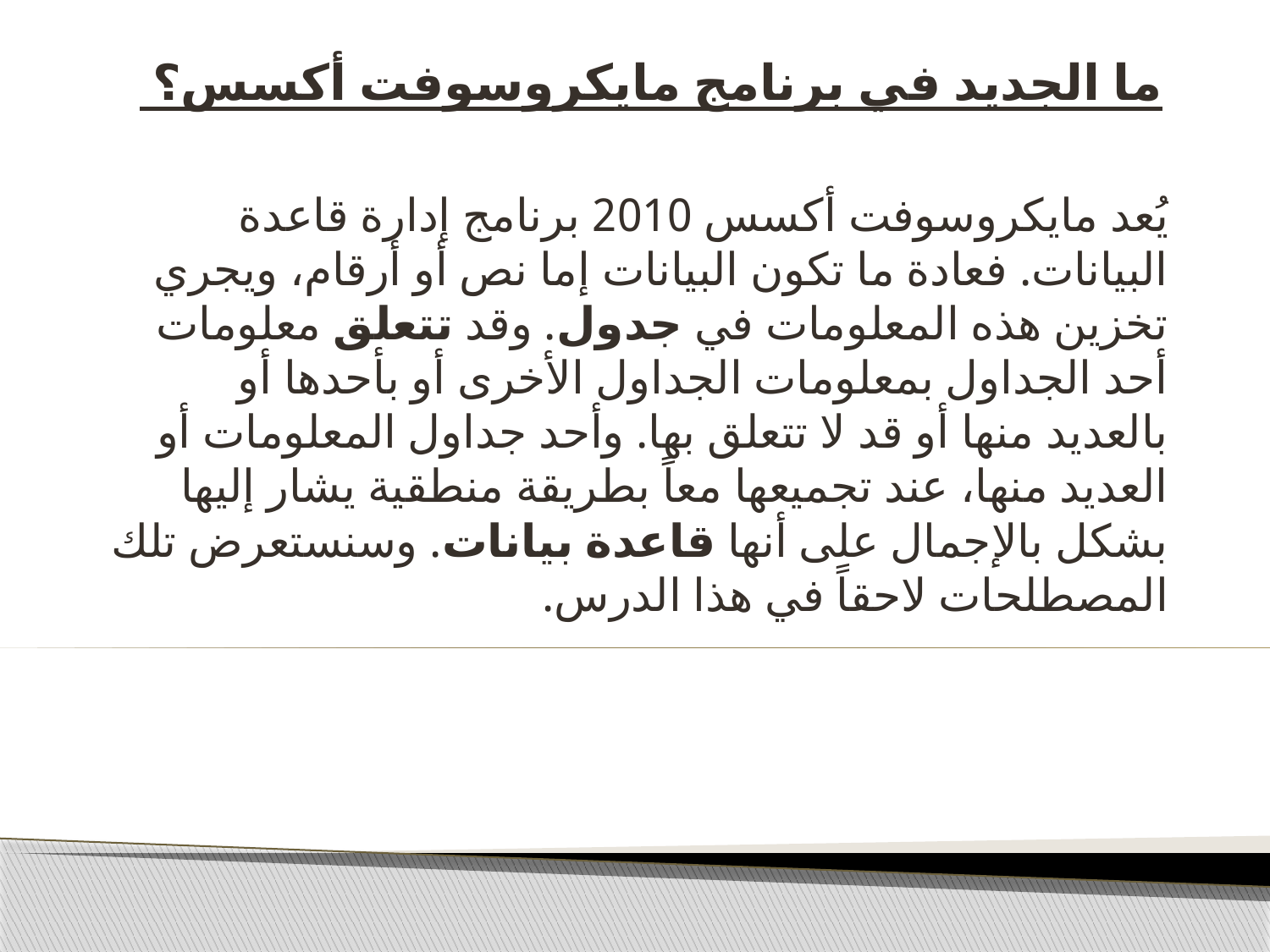

# ما الجديد في برنامج مايكروسوفت أكسس؟
يُعد مايكروسوفت أكسس 2010 برنامج إدارة قاعدة البيانات. فعادة ما تكون البيانات إما نص أو أرقام، ويجري تخزين هذه المعلومات في جدول. وقد تتعلق معلومات أحد الجداول بمعلومات الجداول الأخرى أو بأحدها أو بالعديد منها أو قد لا تتعلق بها. وأحد جداول المعلومات أو العديد منها، عند تجميعها معاً بطريقة منطقية يشار إليها بشكل بالإجمال على أنها قاعدة بيانات. وسنستعرض تلك المصطلحات لاحقاً في هذا الدرس.